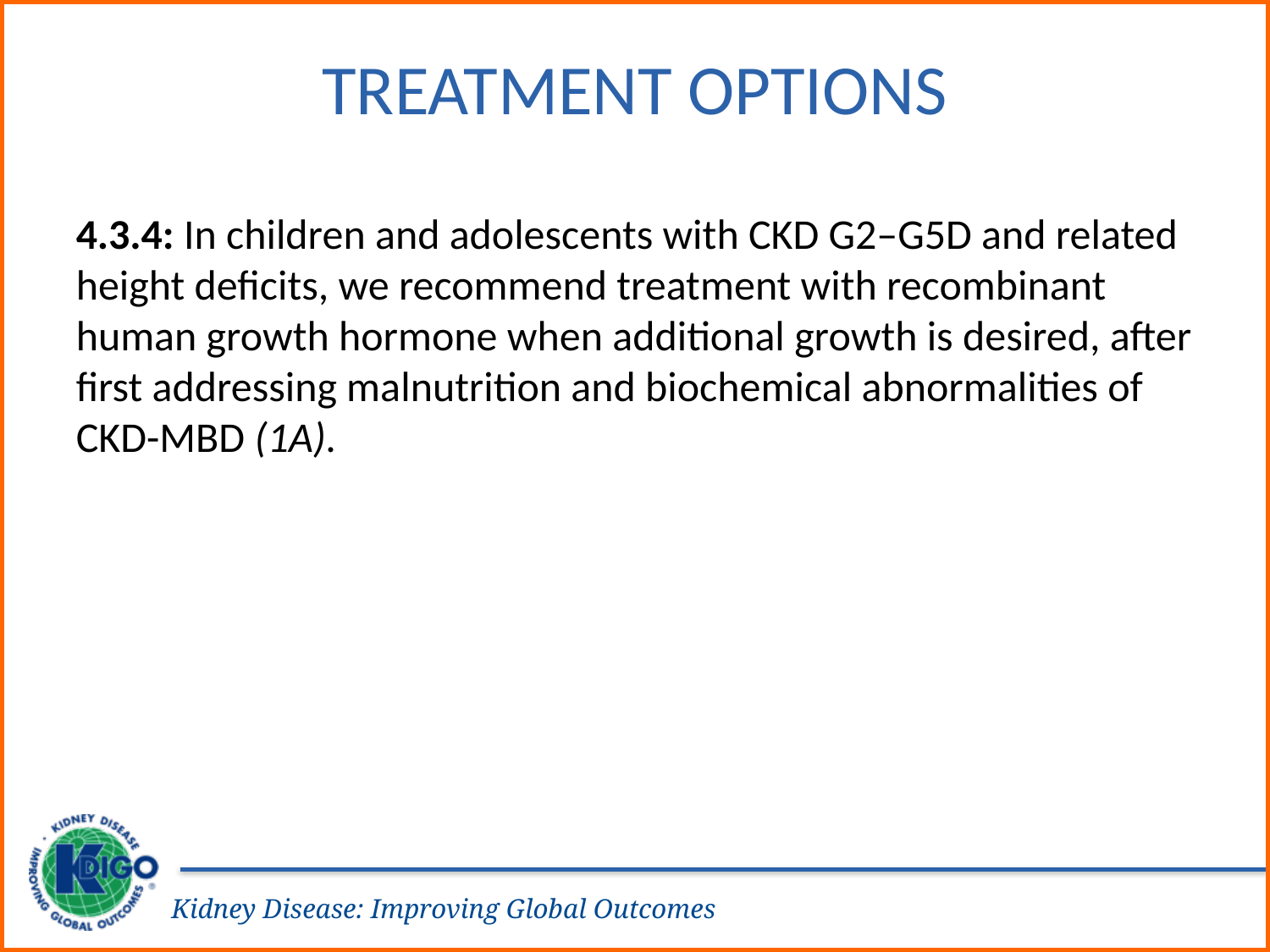

# Treatment Options
4.3.4: In children and adolescents with CKD G2–G5D and related height deficits, we recommend treatment with recombinant human growth hormone when additional growth is desired, after first addressing malnutrition and biochemical abnormalities of CKD-MBD (1A).